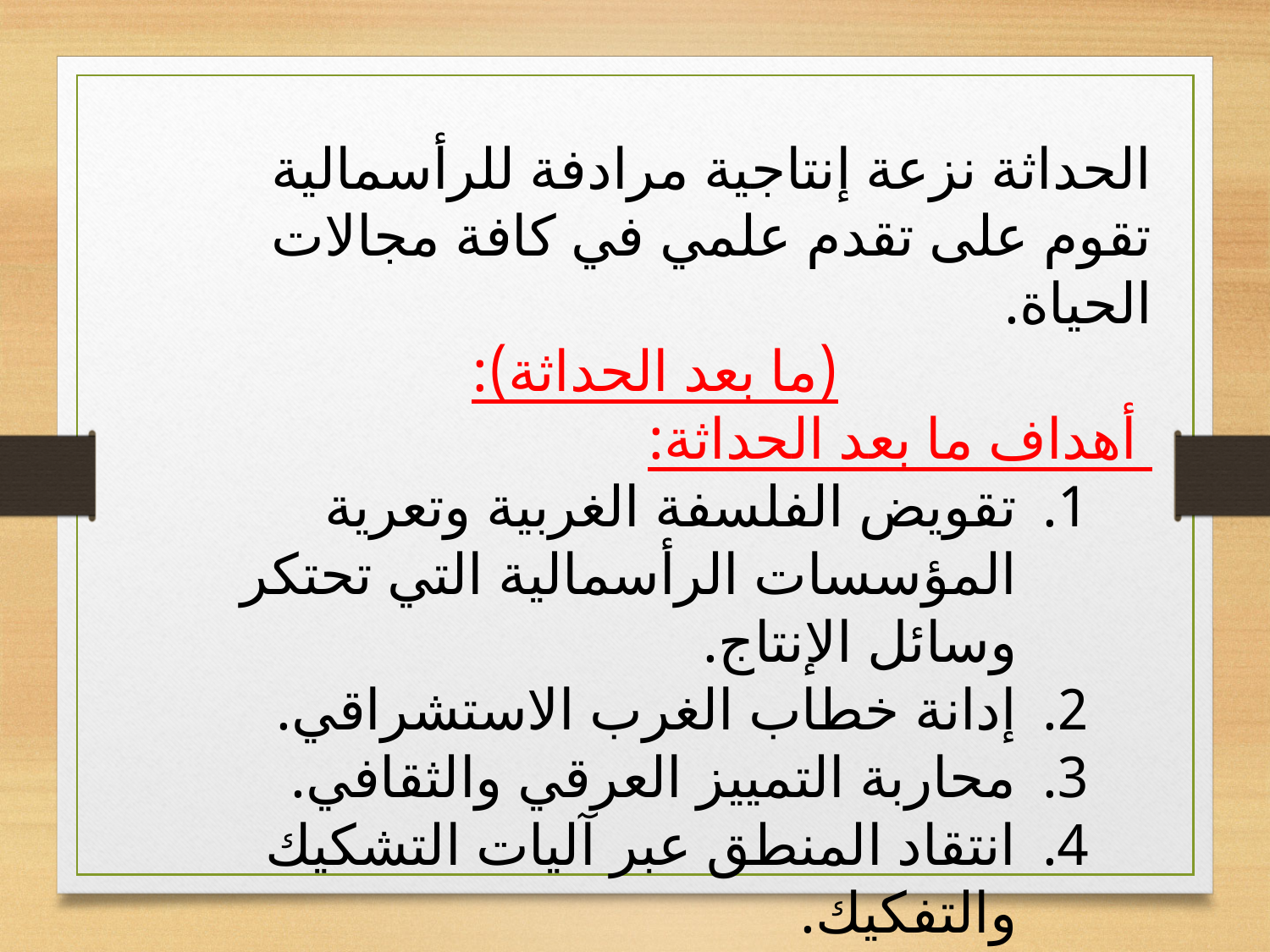

الحداثة نزعة إنتاجية مرادفة للرأسمالية تقوم على تقدم علمي في كافة مجالات الحياة.
(ما بعد الحداثة):
 أهداف ما بعد الحداثة:
تقويض الفلسفة الغربية وتعرية المؤسسات الرأسمالية التي تحتكر وسائل الإنتاج.
إدانة خطاب الغرب الاستشراقي.
محاربة التمييز العرقي والثقافي.
انتقاد المنطق عبر آليات التشكيك والتفكيك.